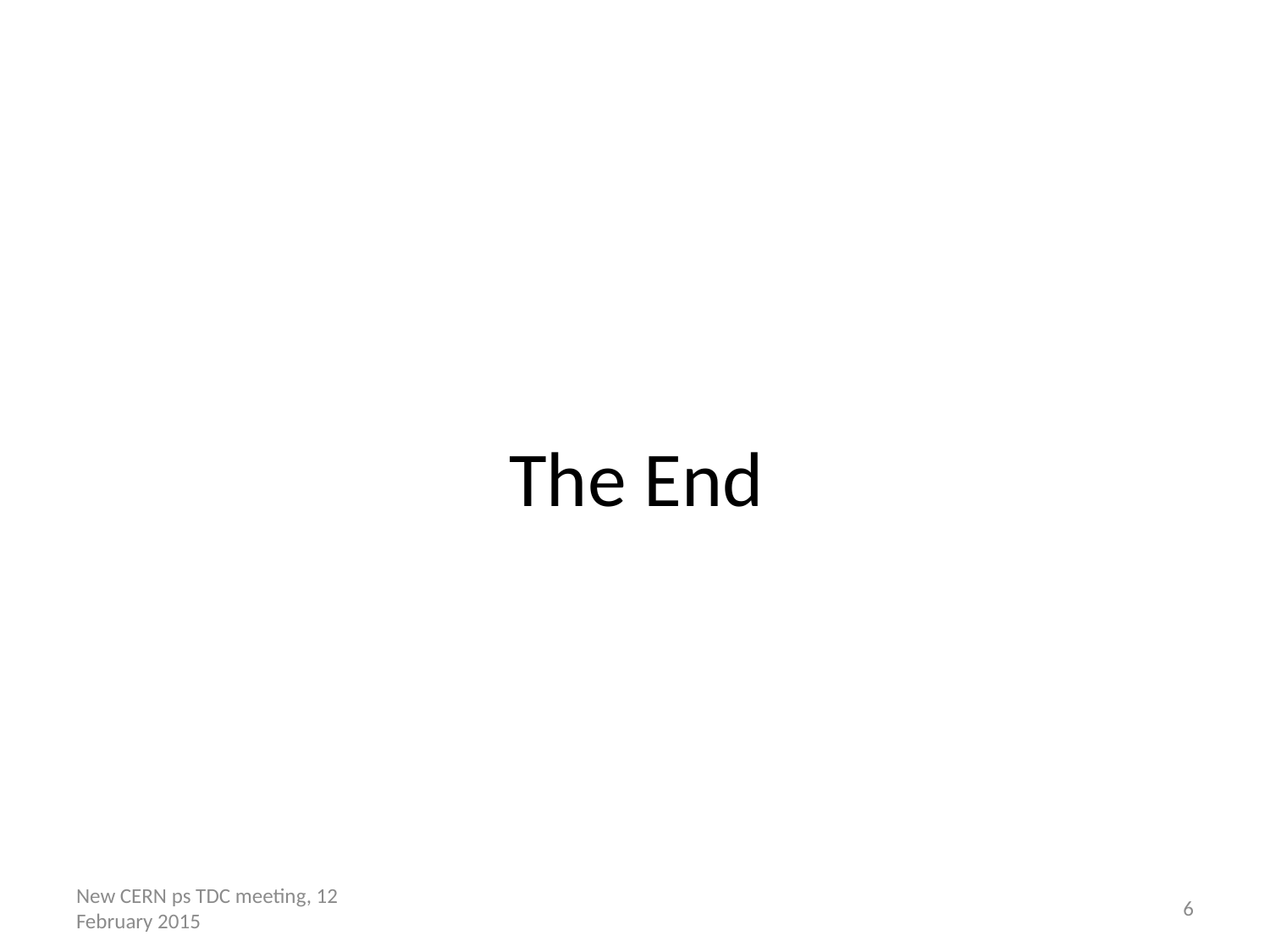

# The End
New CERN ps TDC meeting, 12 February 2015
6